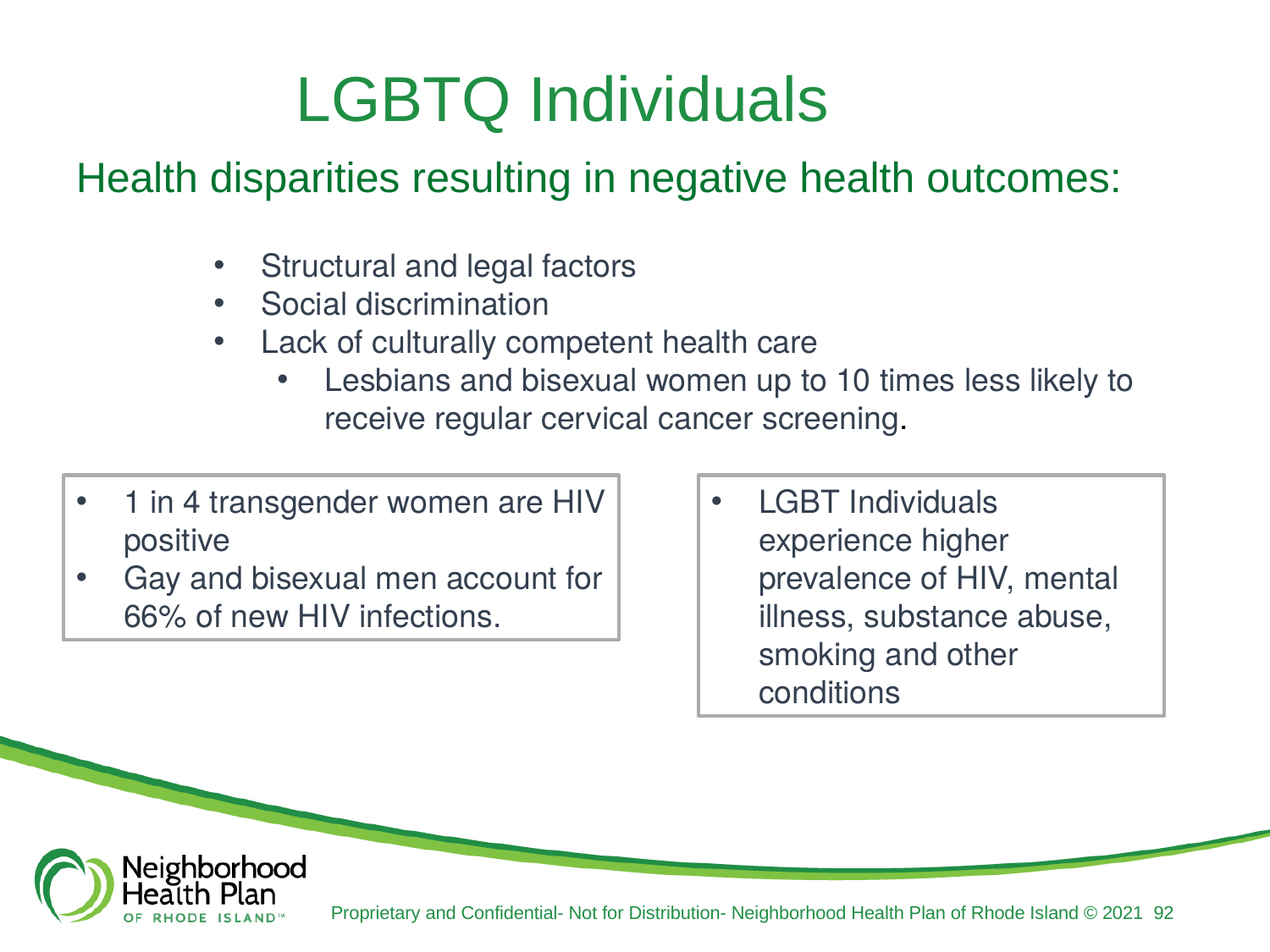

LGBTQ Individuals
Health disparities resulting in negative health outcomes:
Structural and legal factors
Social discrimination
Lack of culturally competent health care
Lesbians and bisexual women up to 10 times less likely to receive regular cervical cancer screening.
1 in 4 transgender women are HIV positive
Gay and bisexual men account for 66% of new HIV infections.
LGBT Individuals experience higher prevalence of HIV, mental illness, substance abuse, smoking and other conditions